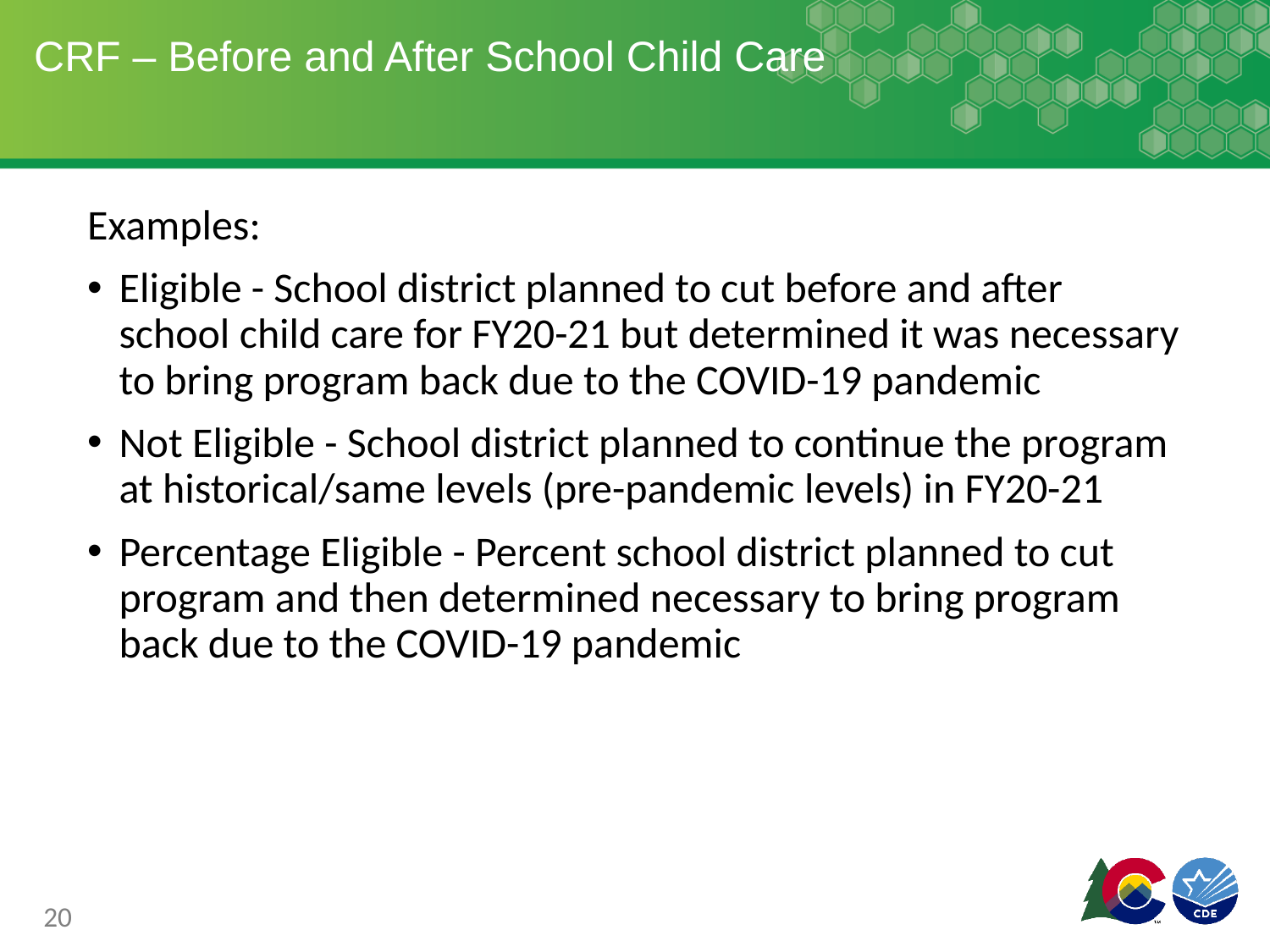

# CRF – Before and After School Child Care
Examples:
Eligible - School district planned to cut before and after school child care for FY20-21 but determined it was necessary to bring program back due to the COVID-19 pandemic
Not Eligible - School district planned to continue the program at historical/same levels (pre-pandemic levels) in FY20-21
Percentage Eligible - Percent school district planned to cut program and then determined necessary to bring program back due to the COVID-19 pandemic

20